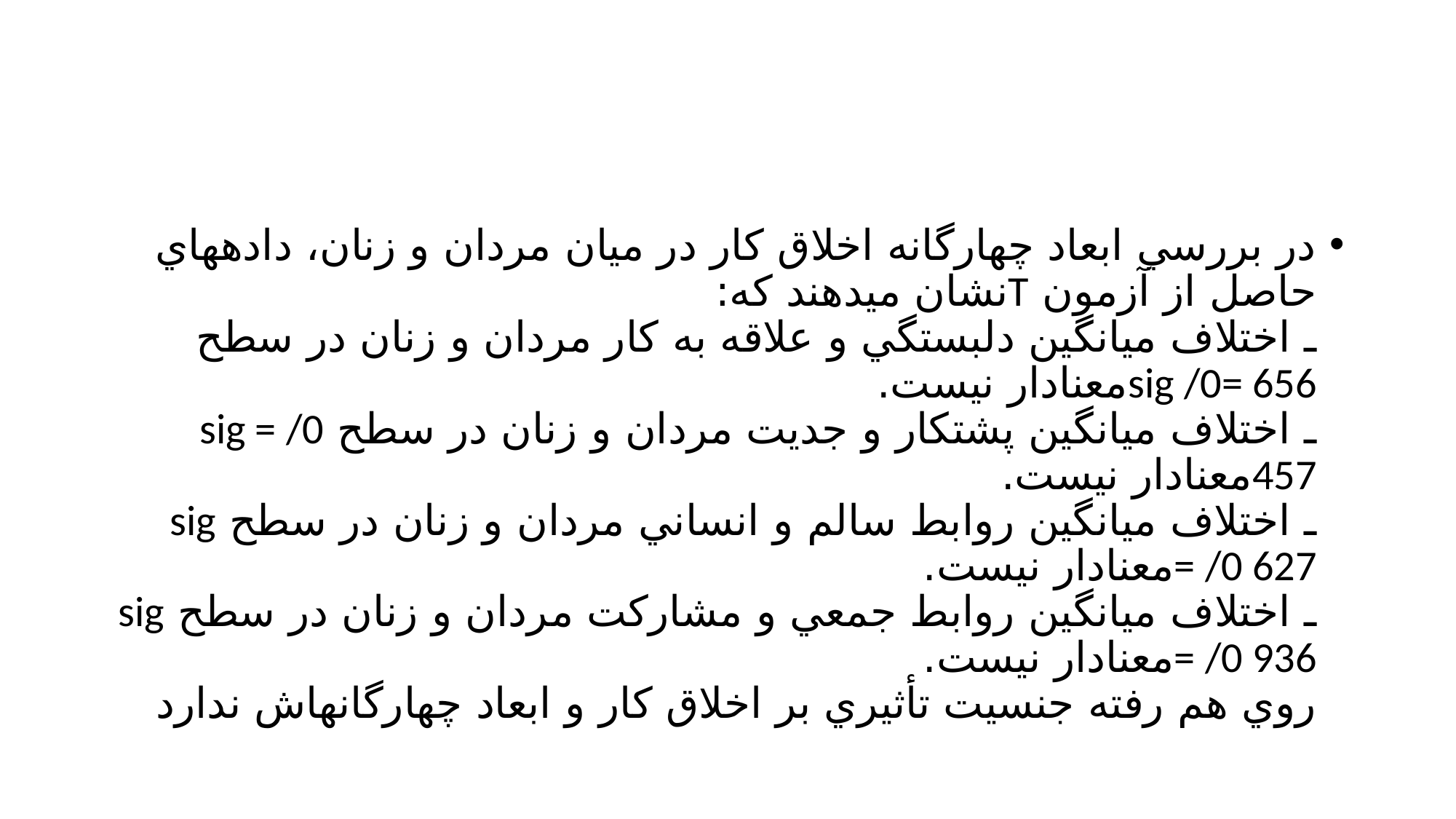

#
در بررسي ابعاد چهارگانه اخلاق كار در ميان مردان و زنان، دادههاي حاصل از آزمون Tنشان ميدهند كه:
ـ اختلاف ميانگين دلبستگي و علاقه به كار مردان و زنان در سطح sig /0= 656معنادار نيست.
ـ اختلاف ميانگين پشتكار و جديت مردان و زنان در سطح sig = /0 457معنادار نيست.
ـ اختلاف ميانگين روابط سالم و انساني مردان و زنان در سطح sig = /0 627معنادار نيست.
ـ اختلاف ميانگين روابط جمعي و مشاركت مردان و زنان در سطح sig = /0 936معنادار نيست.
روي هم رفته جنسيت تأثيري بر اخلاق كار و ابعاد چهارگانهاش ندارد